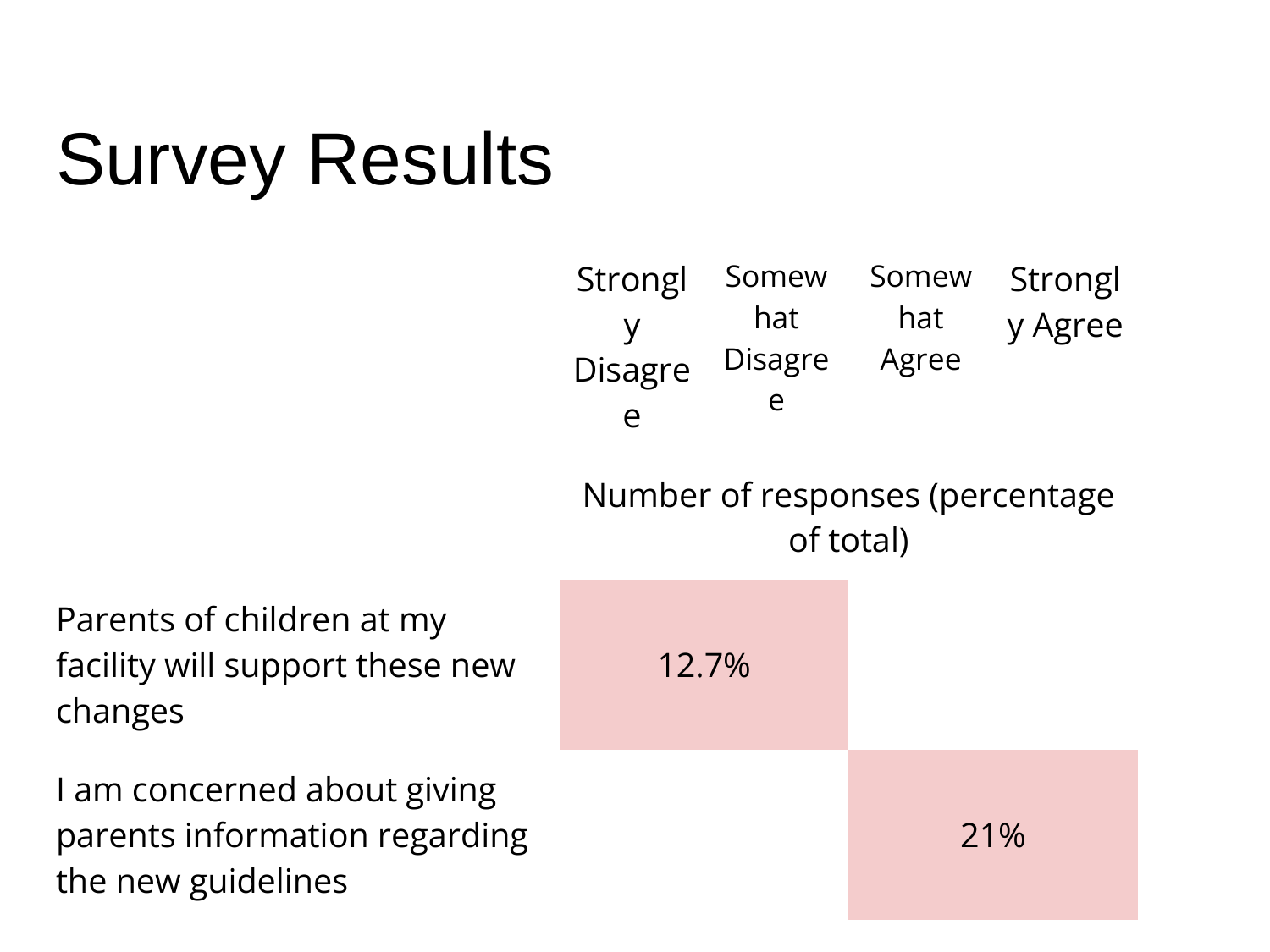

# Survey Results
|  | Strongly Disagree | Somewhat Disagree | Somewhat Agree | Strongly Agree |
| --- | --- | --- | --- | --- |
|  | Number of responses (percentage of total) |  |  |  |
| Parents of children at my facility will support these new changes | 12.7% |  |  |  |
| I am concerned about giving parents information regarding the new guidelines |  |  | 21% |  |